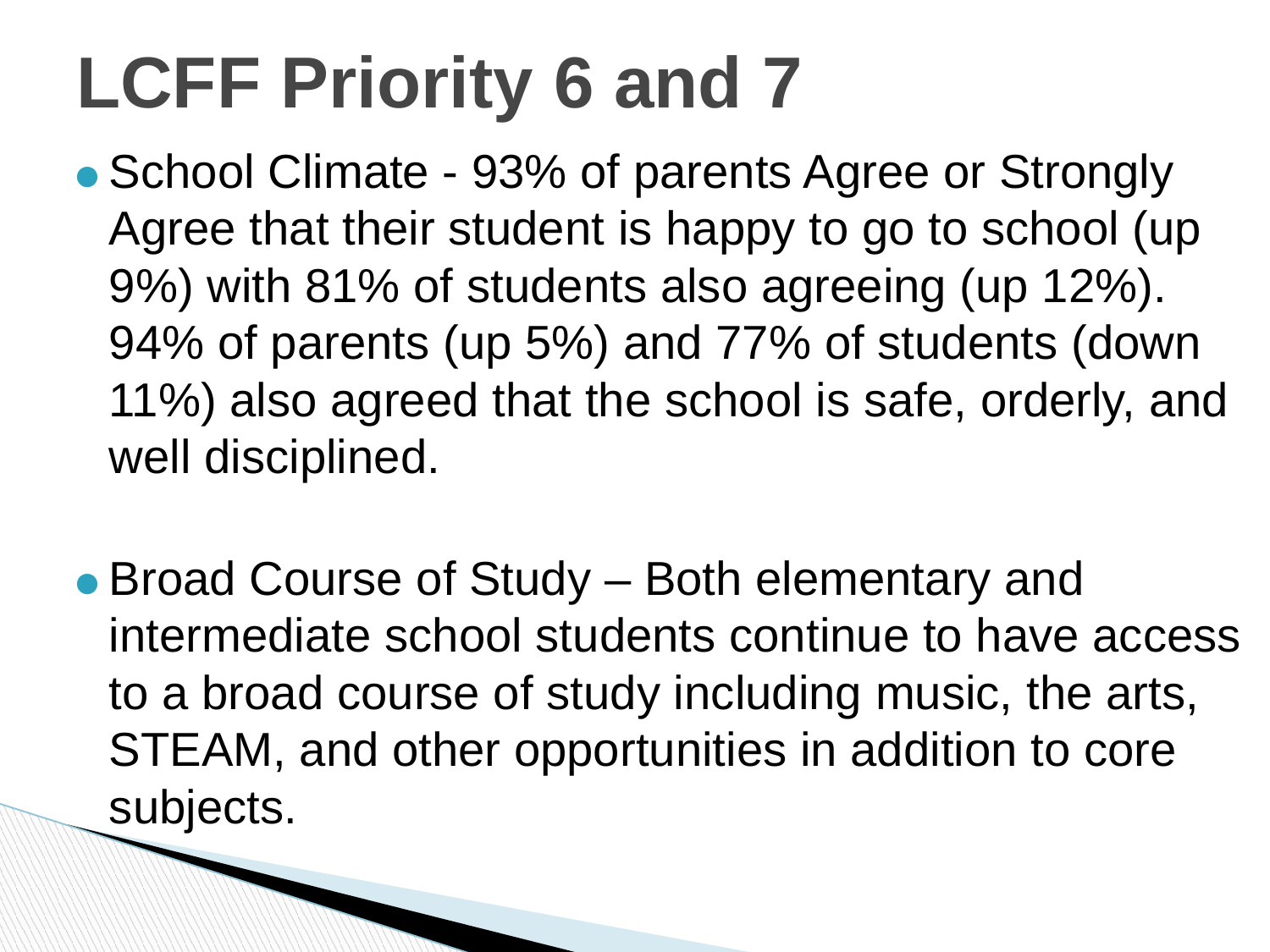

# LCFF Priority 6 and 7
School Climate - 93% of parents Agree or Strongly Agree that their student is happy to go to school (up 9%) with 81% of students also agreeing (up 12%). 94% of parents (up 5%) and 77% of students (down 11%) also agreed that the school is safe, orderly, and well disciplined.
Broad Course of Study – Both elementary and intermediate school students continue to have access to a broad course of study including music, the arts, STEAM, and other opportunities in addition to core subjects.